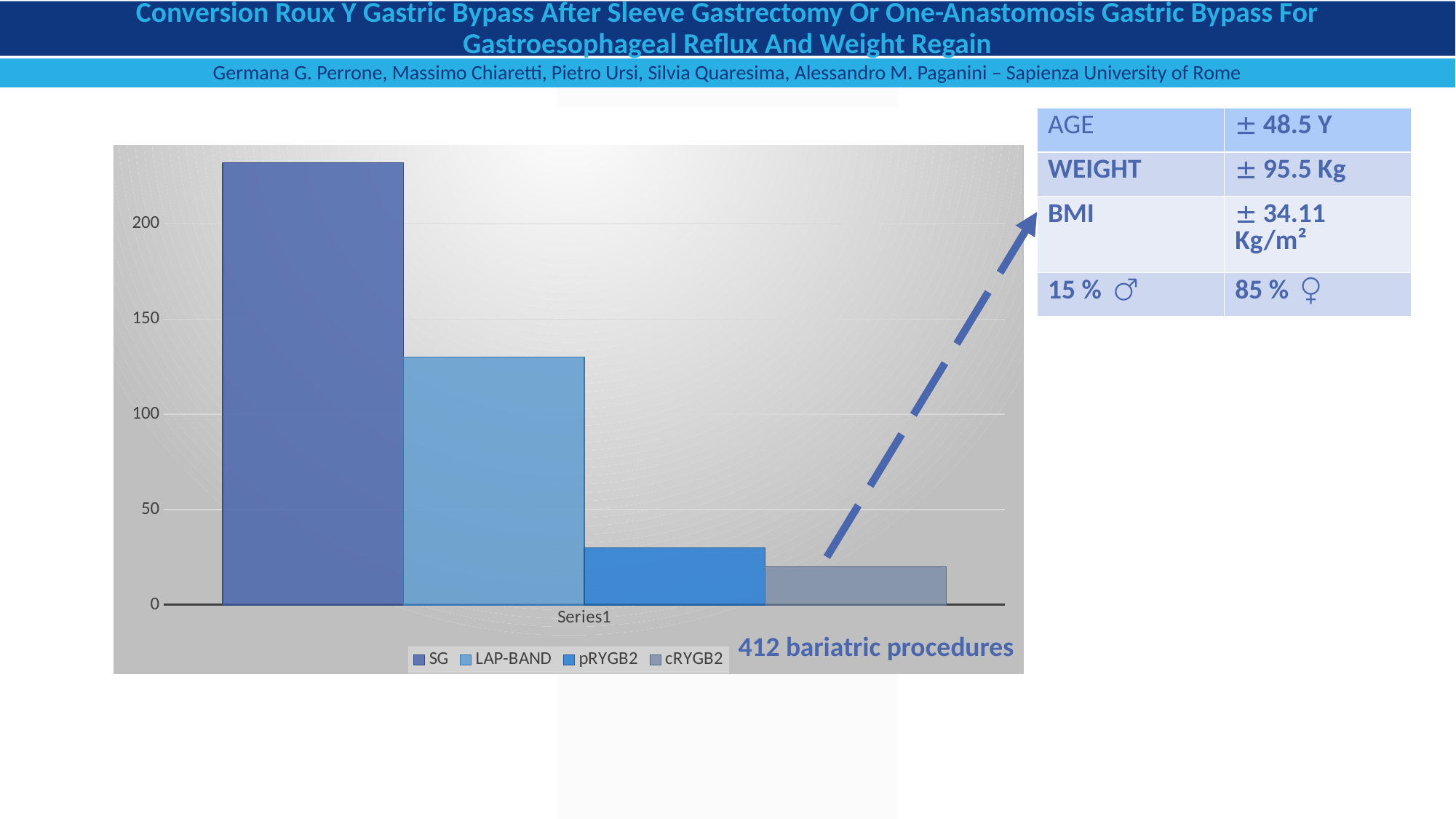

Conversion Roux Y Gastric Bypass After Sleeve Gastrectomy Or One-Anastomosis Gastric Bypass For Gastroesophageal Reflux And Weight Regain
Germana G. Perrone, Massimo Chiaretti, Pietro Ursi, Silvia Quaresima, Alessandro M. Paganini – Sapienza University of Rome

### Chart

| Category | SG | LAP-BAND | pRYGB2 | cRYGB2 |
|---|---|---|---|---|
|  | 232.0 | 130.0 | 30.0 | 20.0 |
March 2016 - March 2023
| AGE | ± 48.5 Y |
| --- | --- |
| WEIGHT | ± 95.5 Kg |
| BMI | ± 34.11 Kg/m² |
| 15 % ♂ | 85 % ♀ |
412 bariatric procedures